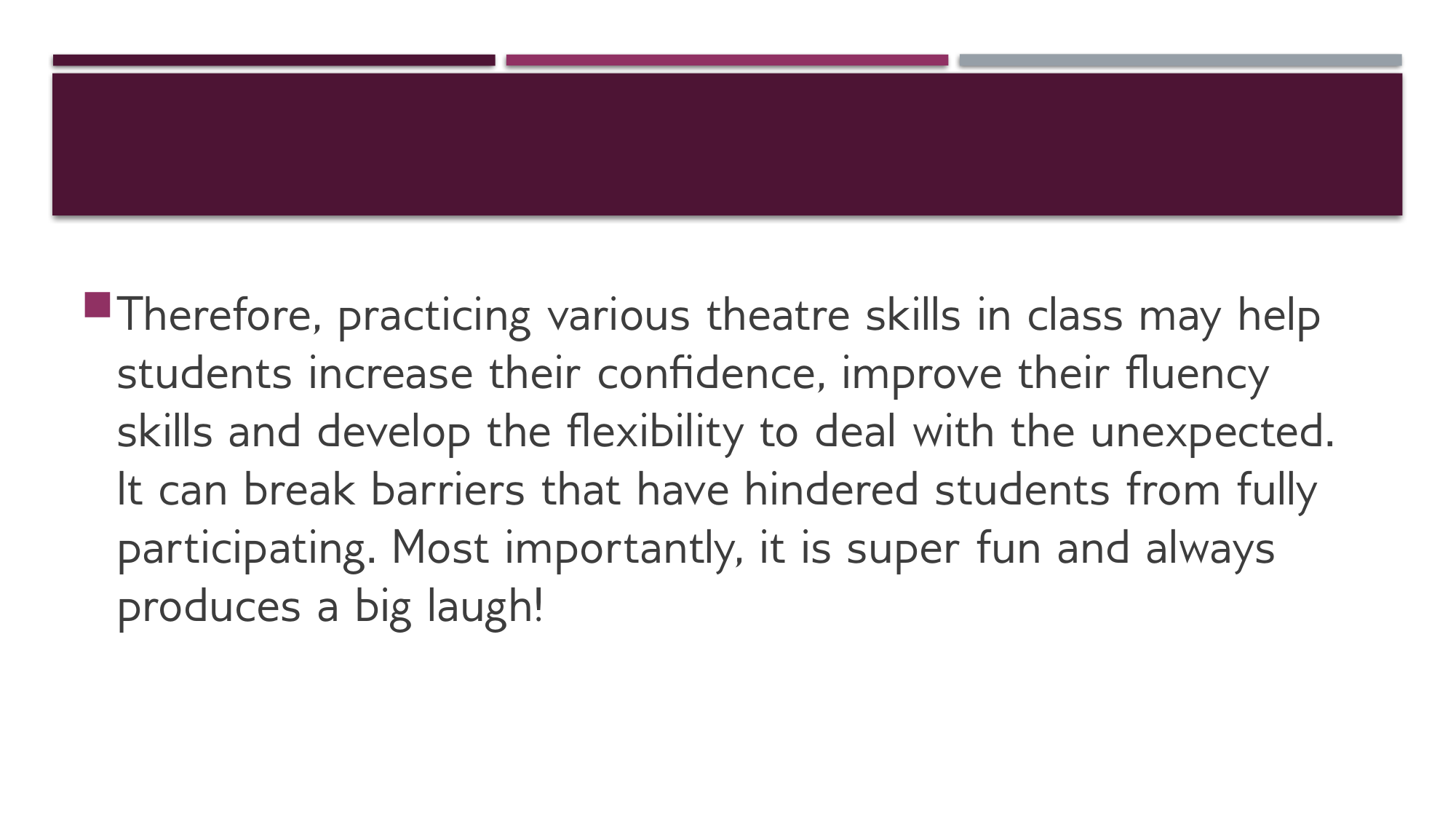

#
Therefore, practicing various theatre skills in class may help students increase their confidence, improve their fluency skills and develop the flexibility to deal with the unexpected. It can break barriers that have hindered students from fully participating. Most importantly, it is super fun and always produces a big laugh!